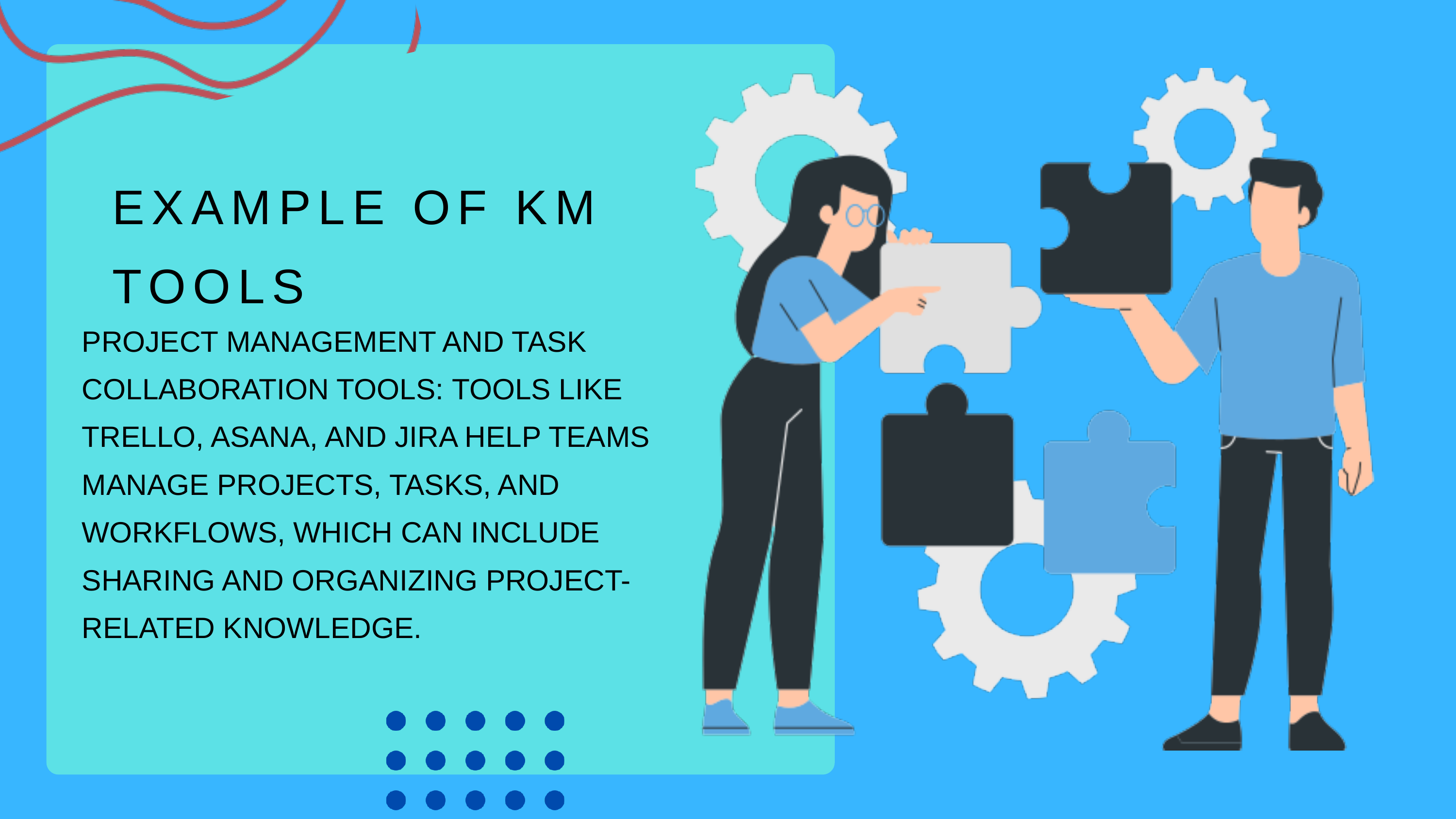

EXAMPLE OF KM TOOLS
PROJECT MANAGEMENT AND TASK COLLABORATION TOOLS: TOOLS LIKE TRELLO, ASANA, AND JIRA HELP TEAMS MANAGE PROJECTS, TASKS, AND WORKFLOWS, WHICH CAN INCLUDE SHARING AND ORGANIZING PROJECT-RELATED KNOWLEDGE.